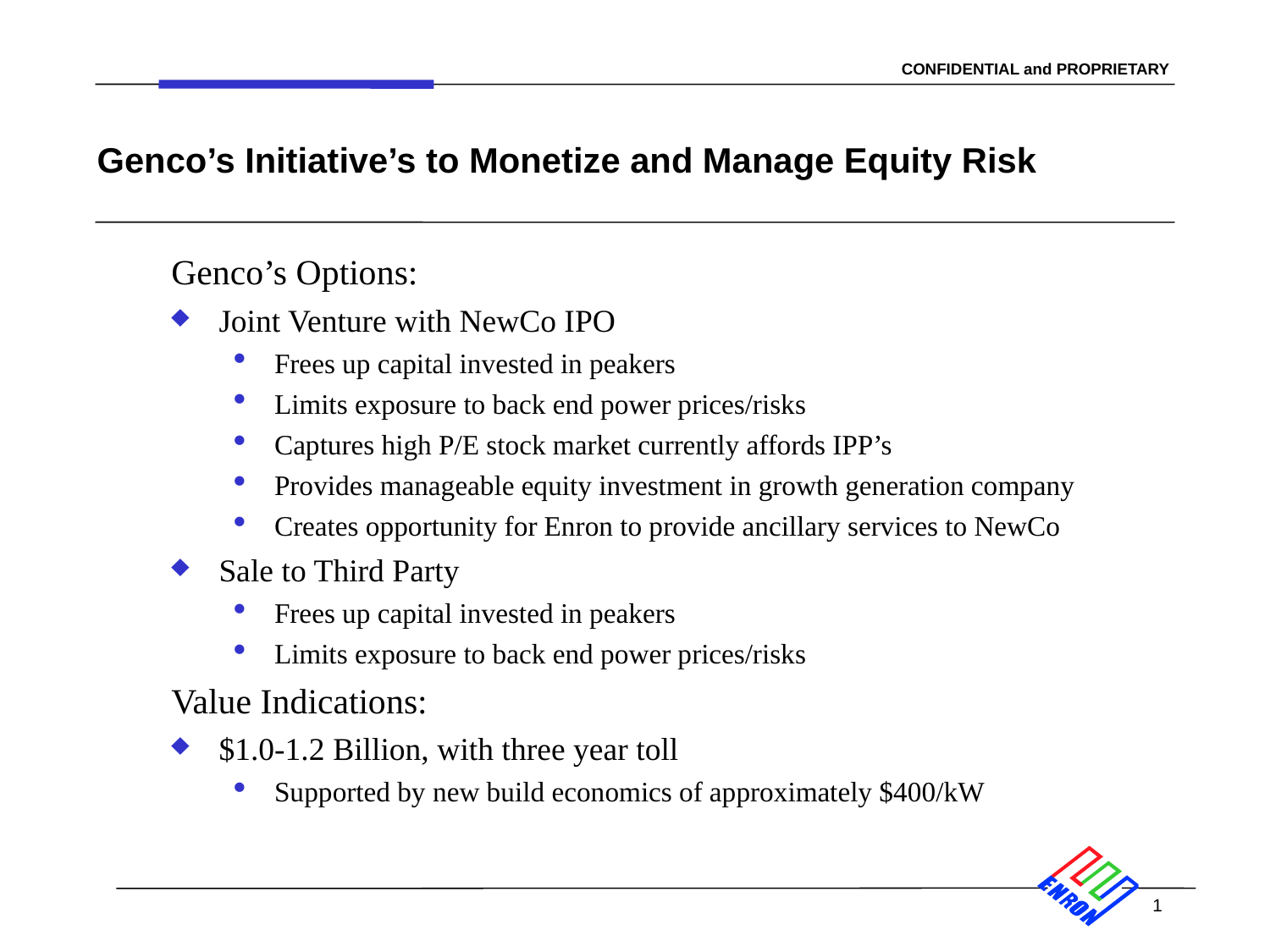

# Genco’s Initiative’s to Monetize and Manage Equity Risk

Genco’s Options:
Joint Venture with NewCo IPO
Frees up capital invested in peakers
Limits exposure to back end power prices/risks
Captures high P/E stock market currently affords IPP’s
Provides manageable equity investment in growth generation company
Creates opportunity for Enron to provide ancillary services to NewCo
Sale to Third Party
Frees up capital invested in peakers
Limits exposure to back end power prices/risks
Value Indications:
$1.0-1.2 Billion, with three year toll
Supported by new build economics of approximately $400/kW
1